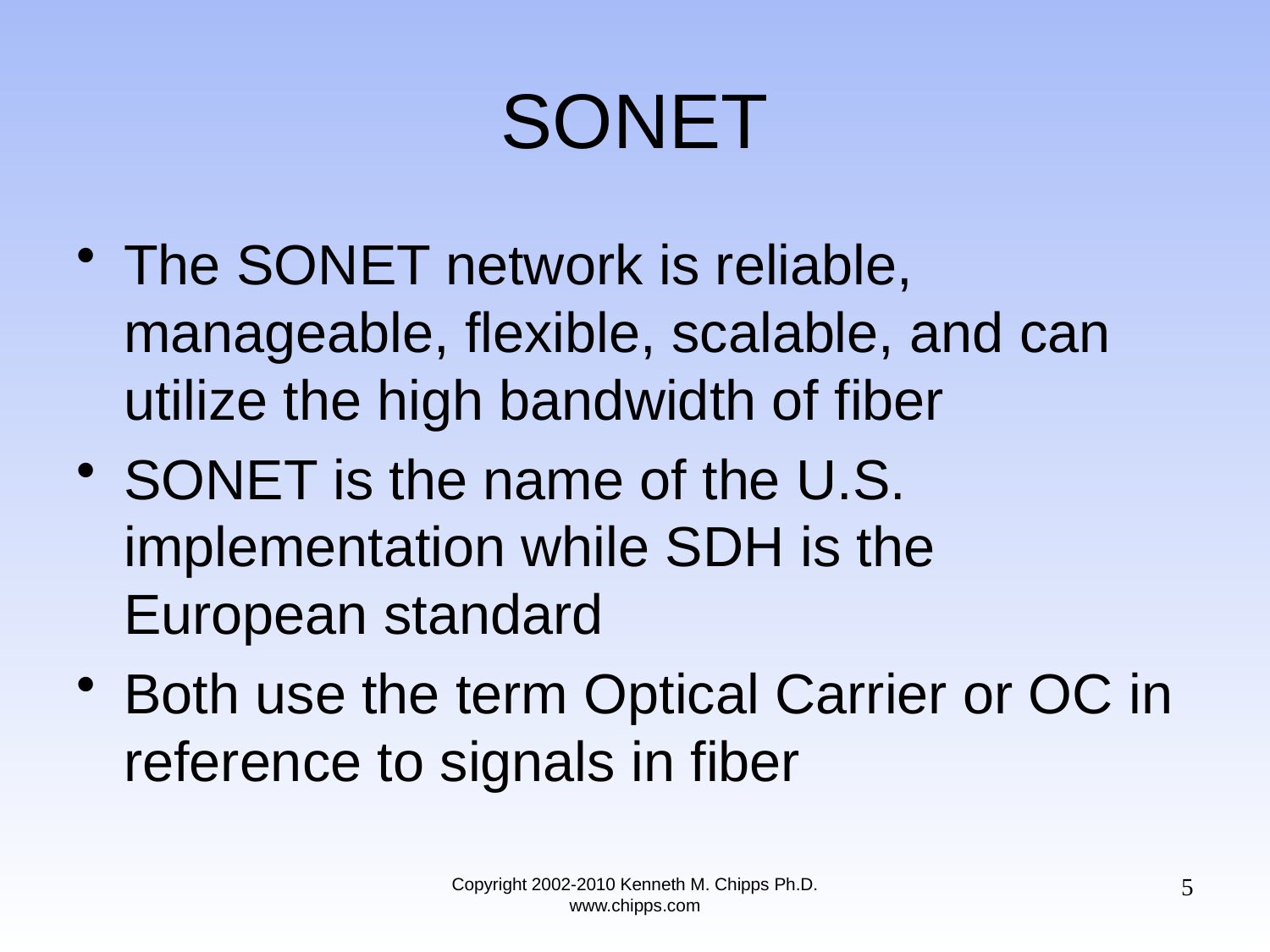

# SONET
The SONET network is reliable, manageable, flexible, scalable, and can utilize the high bandwidth of fiber
SONET is the name of the U.S. implementation while SDH is the European standard
Both use the term Optical Carrier or OC in reference to signals in fiber
5
Copyright 2002-2010 Kenneth M. Chipps Ph.D. www.chipps.com